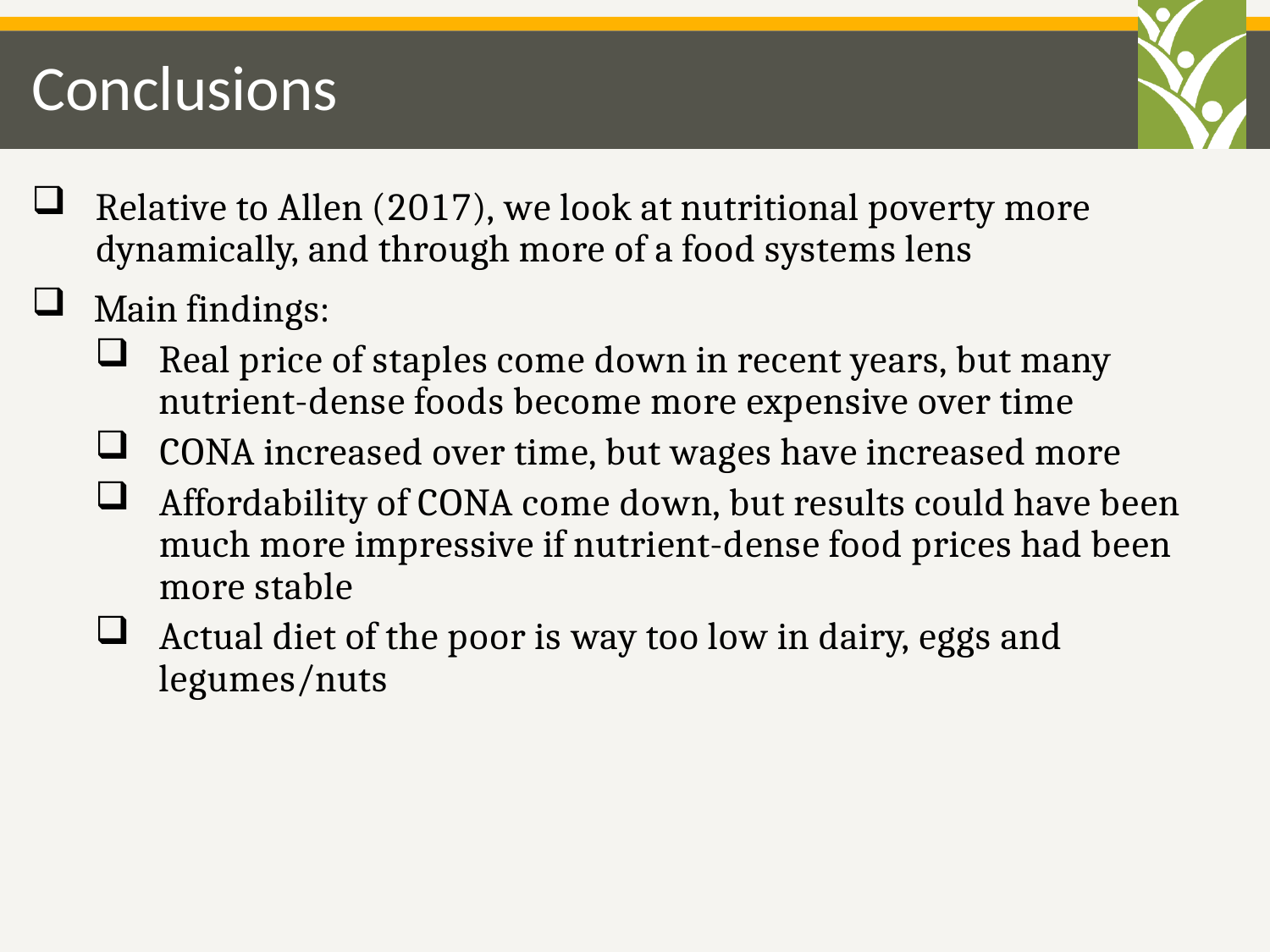

# Conclusions

Relative to Allen (2017), we look at nutritional poverty more dynamically, and through more of a food systems lens
Main findings:
Real price of staples come down in recent years, but many nutrient-dense foods become more expensive over time
CONA increased over time, but wages have increased more
Affordability of CONA come down, but results could have been much more impressive if nutrient-dense food prices had been more stable
Actual diet of the poor is way too low in dairy, eggs and legumes/nuts